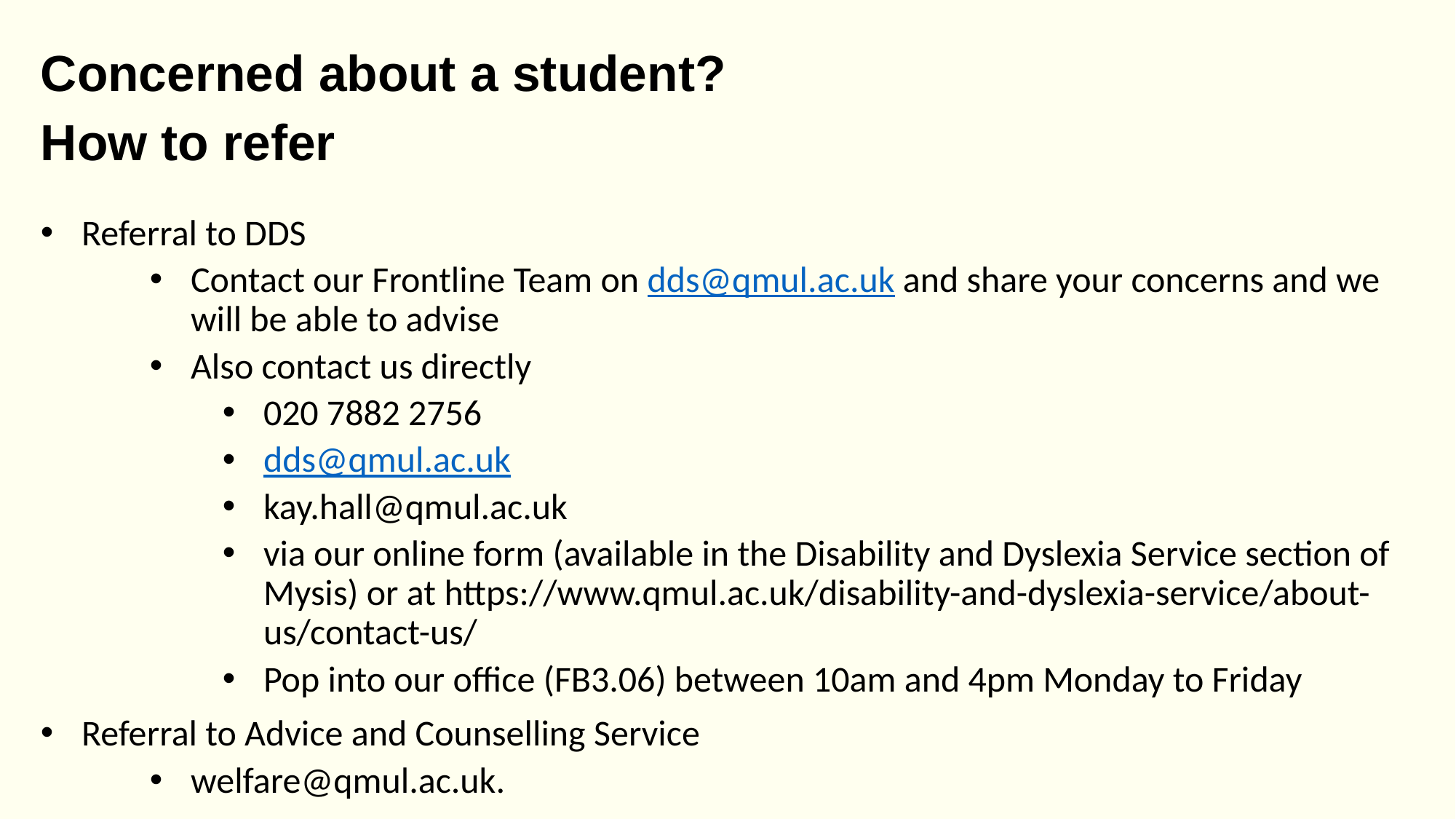

Concerned about a student?
How to refer
Referral to DDS
Contact our Frontline Team on dds@qmul.ac.uk and share your concerns and we will be able to advise
Also contact us directly
020 7882 2756
dds@qmul.ac.uk
kay.hall@qmul.ac.uk
via our online form (available in the Disability and Dyslexia Service section of Mysis) or at https://www.qmul.ac.uk/disability-and-dyslexia-service/about-us/contact-us/
Pop into our office (FB3.06) between 10am and 4pm Monday to Friday
Referral to Advice and Counselling Service
welfare@qmul.ac.uk.